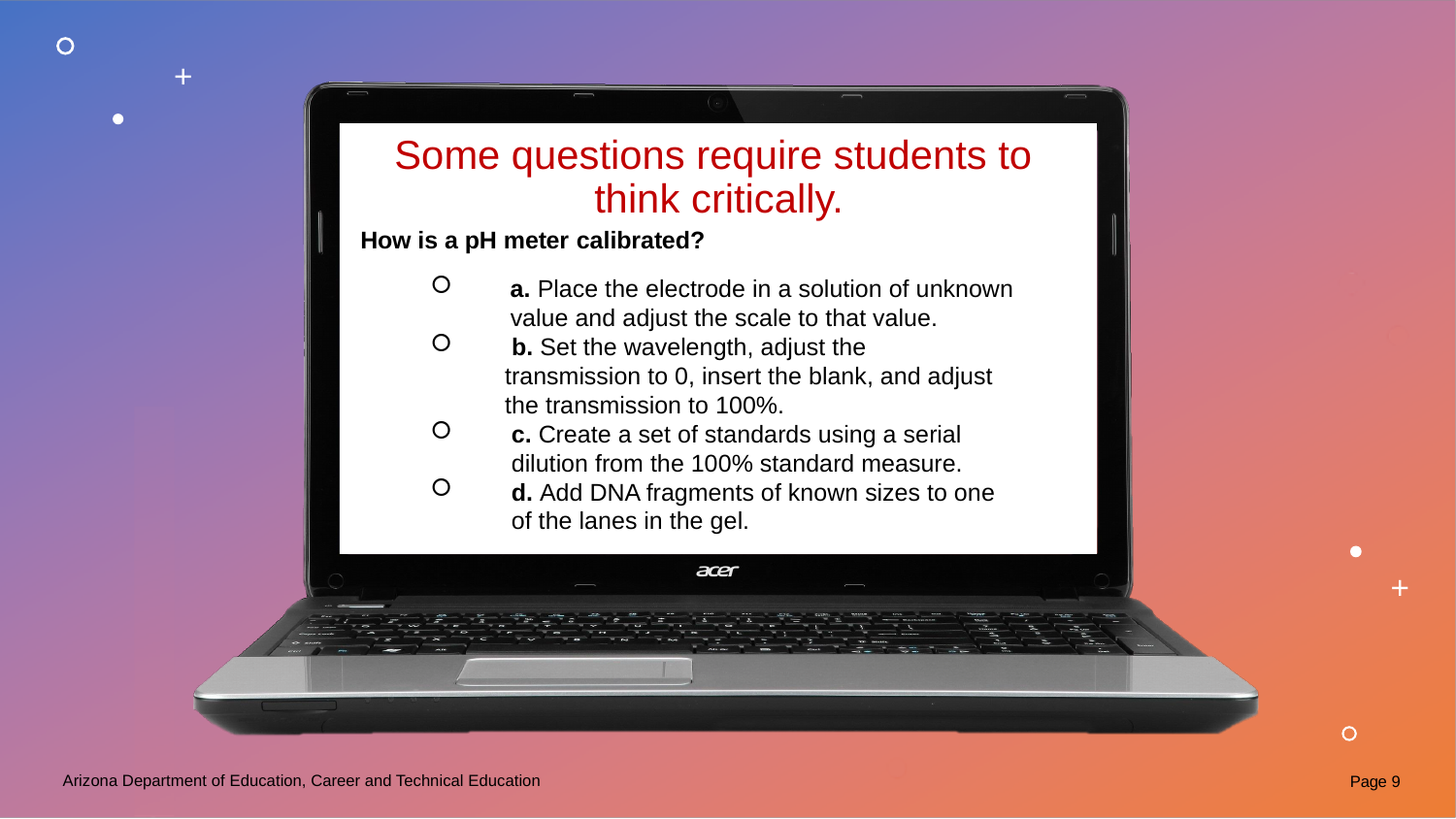

+

# Some questions require students to  think critically.
How is a pH meter calibrated?
 a. Place the electrode in a solution of unknown    value and adjust the scale to that value.
 b. Set the wavelength, adjust the transmission to 0, insert the blank, and adjust the transmission to 100%.
c. Create a set of standards using a serial dilution from the 100% standard measure.
d. Add DNA fragments of known sizes to one of the lanes in the gel.

+

Arizona Department of Education, Career and Technical Education
Page 9